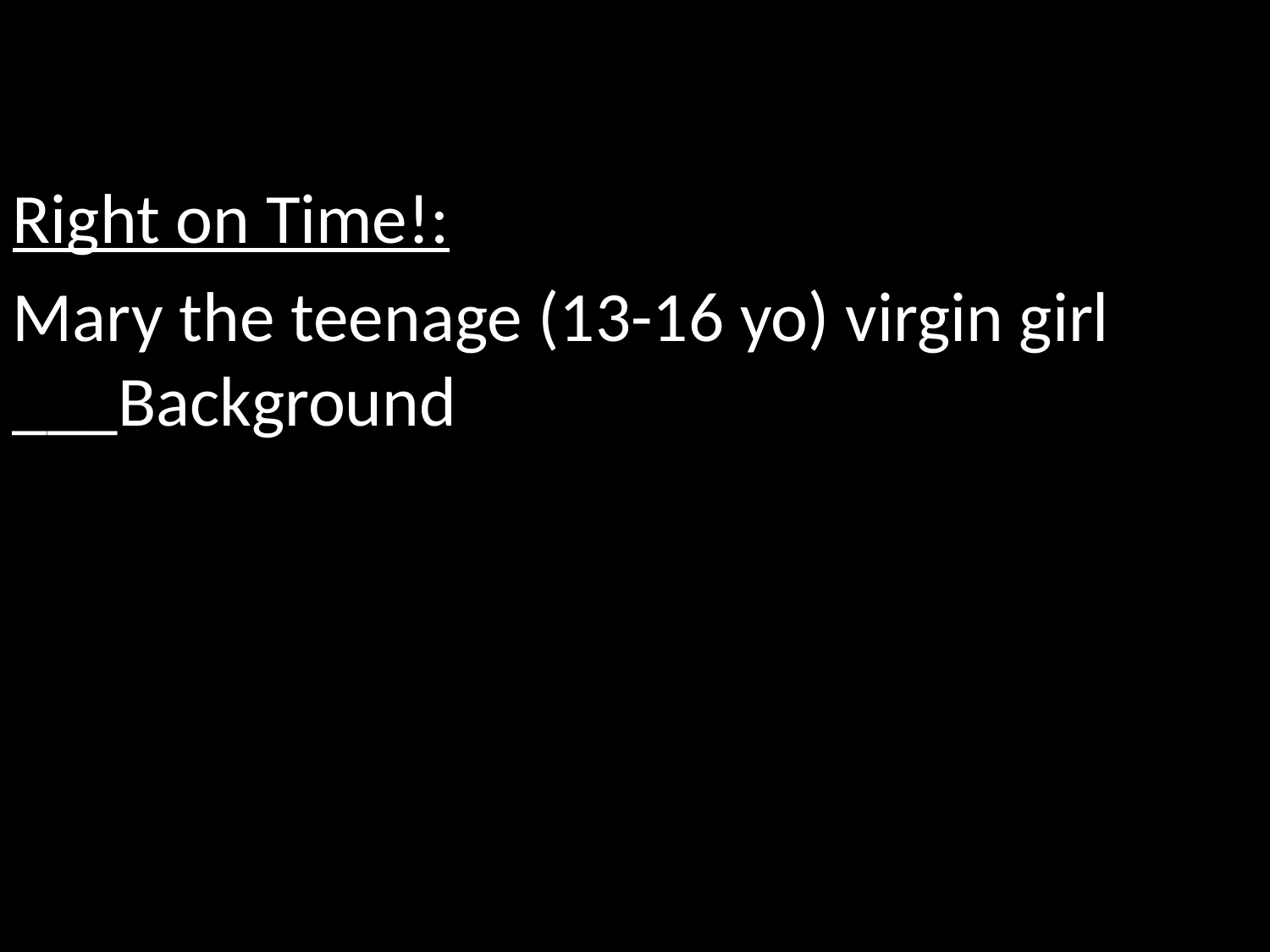

Right on Time!:
Mary the teenage (13-16 yo) virgin girl
___Background